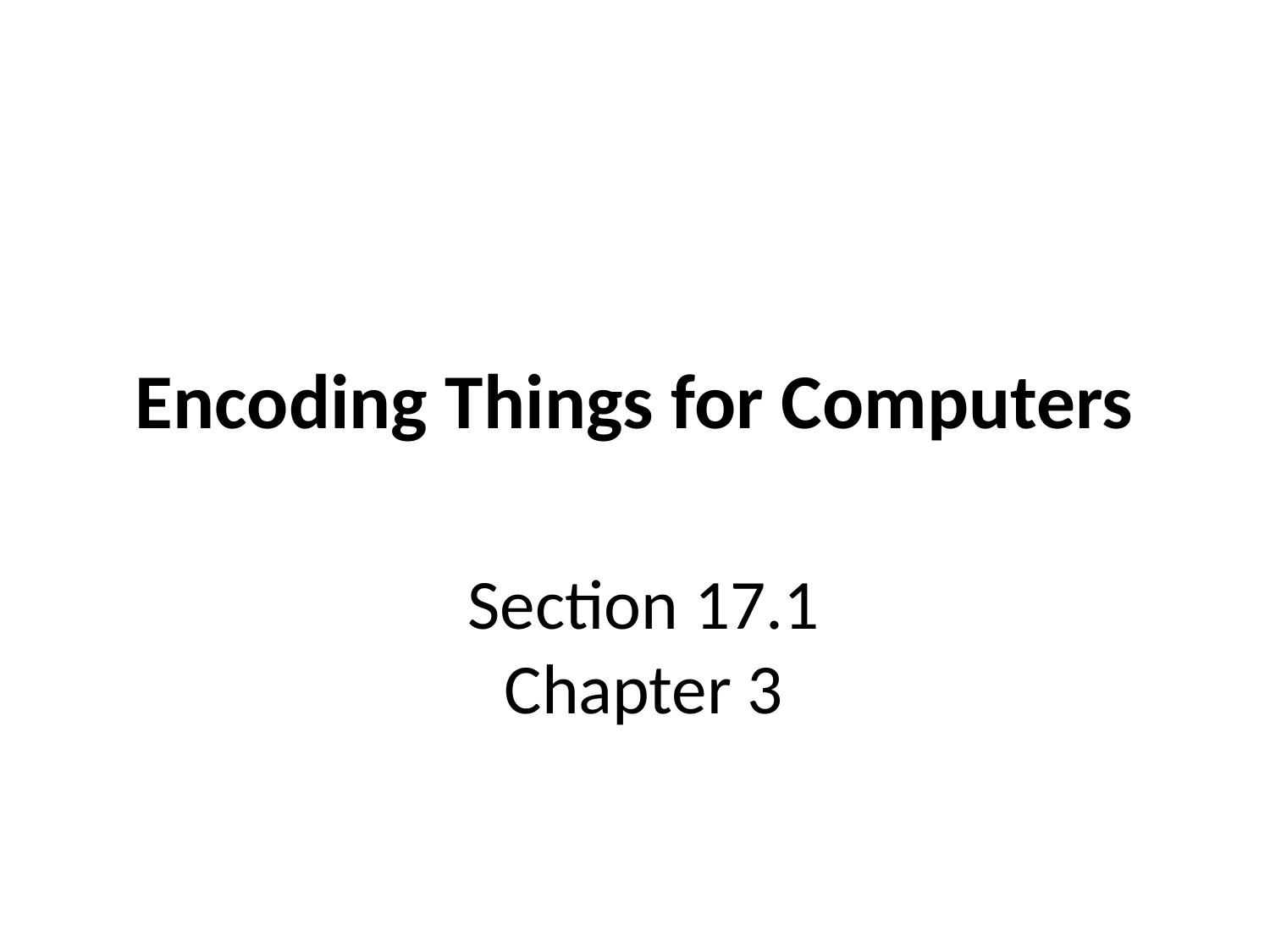

# Encoding Things for Computers
Section 17.1
Chapter 3